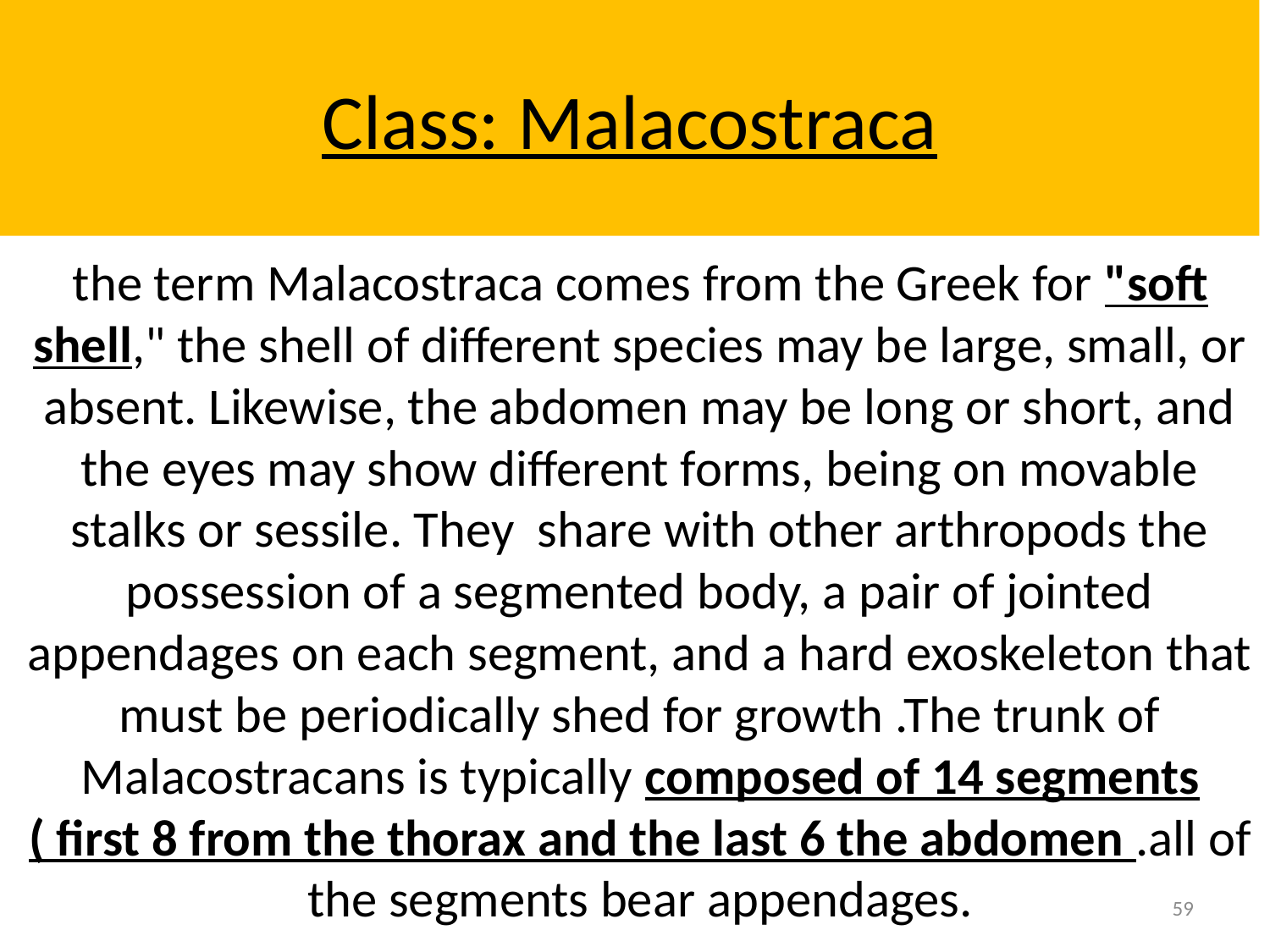

# Class: Malacostraca
the term Malacostraca comes from the Greek for "soft shell," the shell of different species may be large, small, or absent. Likewise, the abdomen may be long or short, and the eyes may show different forms, being on movable stalks or sessile. They  share with other arthropods the possession of a segmented body, a pair of jointed appendages on each segment, and a hard exoskeleton that must be periodically shed for growth .The trunk of Malacostracans is typically composed of 14 segments ( first 8 from the thorax and the last 6 the abdomen .all of the segments bear appendages.

59